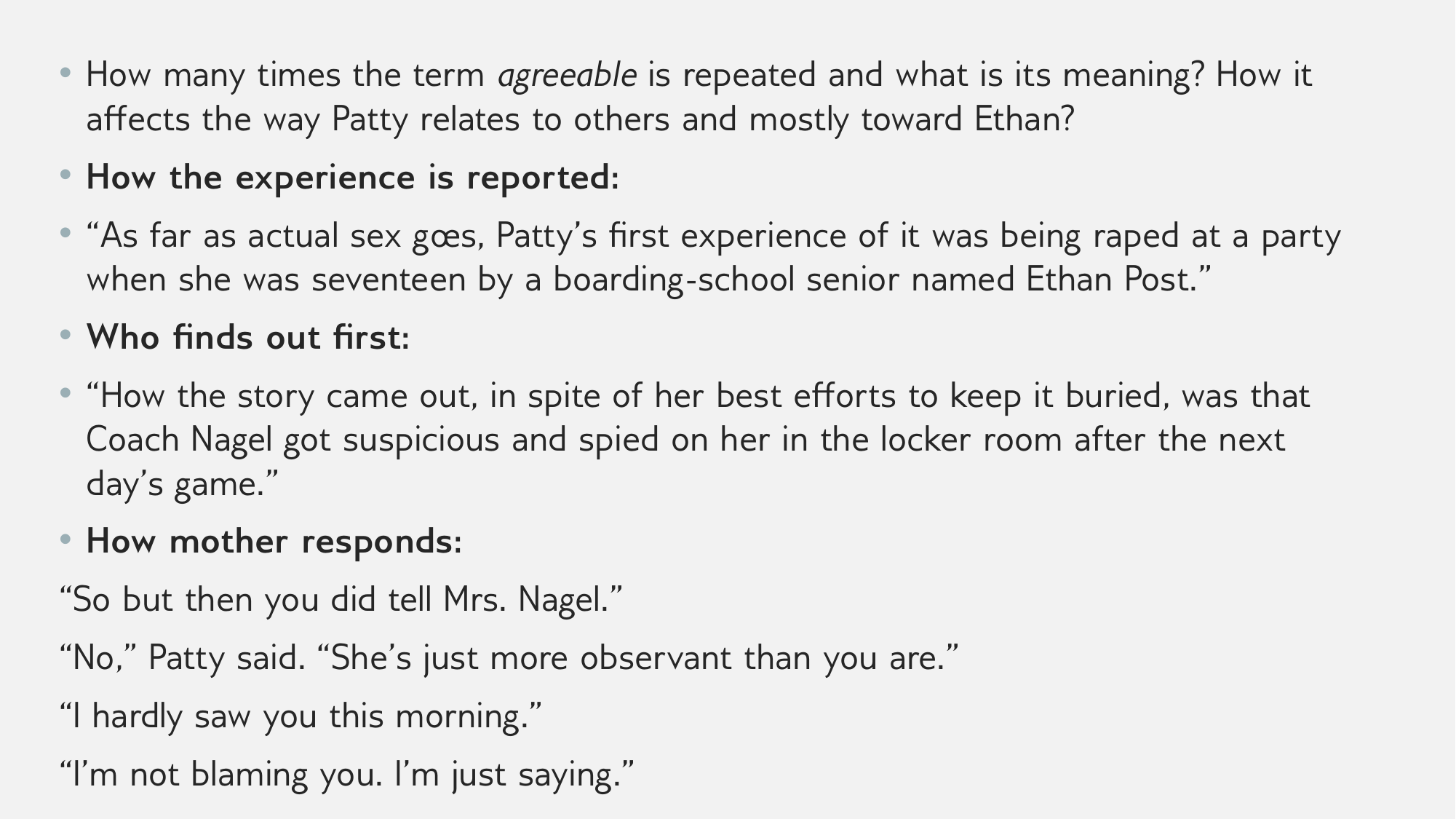

How many times the term agreeable is repeated and what is its meaning? How it affects the way Patty relates to others and mostly toward Ethan?
How the experience is reported:
“As far as actual sex goes, Patty’s first experience of it was being raped at a party when she was seventeen by a boarding-school senior named Ethan Post.”
Who finds out first:
“How the story came out, in spite of her best efforts to keep it buried, was that Coach Nagel got suspicious and spied on her in the locker room after the next day’s game.”
How mother responds:
“So but then you did tell Mrs. Nagel.”
“No,” Patty said. “She’s just more observant than you are.”
“I hardly saw you this morning.”
“I’m not blaming you. I’m just saying.”